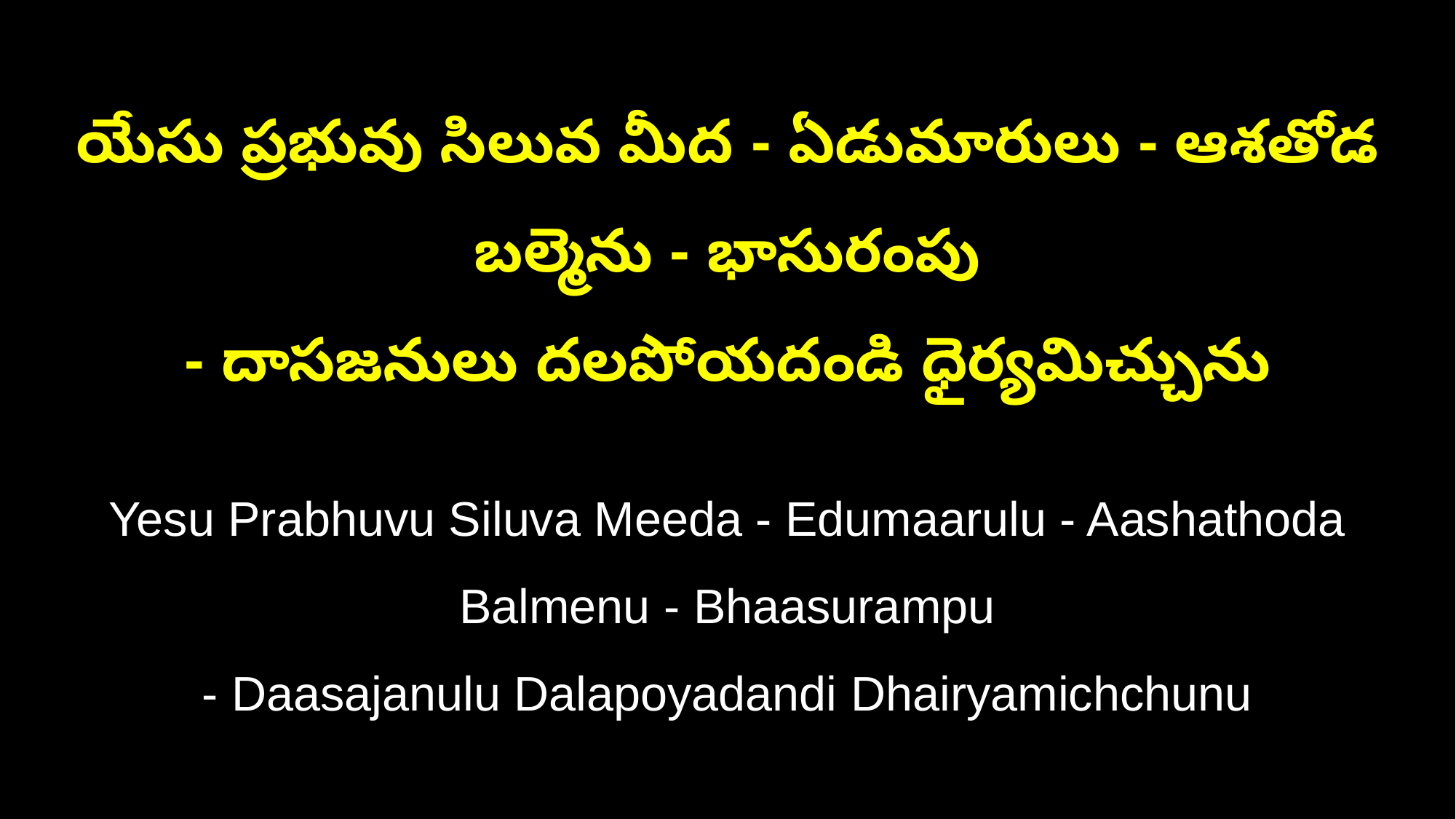

యేసు ప్రభువు సిలువ మీద - ఏడుమారులు - ఆశతోడ బల్మెను - భాసురంపు
- దాసజనులు దలపోయదండి ధైర్యమిచ్చును
Yesu Prabhuvu Siluva Meeda - Edumaarulu - Aashathoda Balmenu - Bhaasurampu
- Daasajanulu Dalapoyadandi Dhairyamichchunu